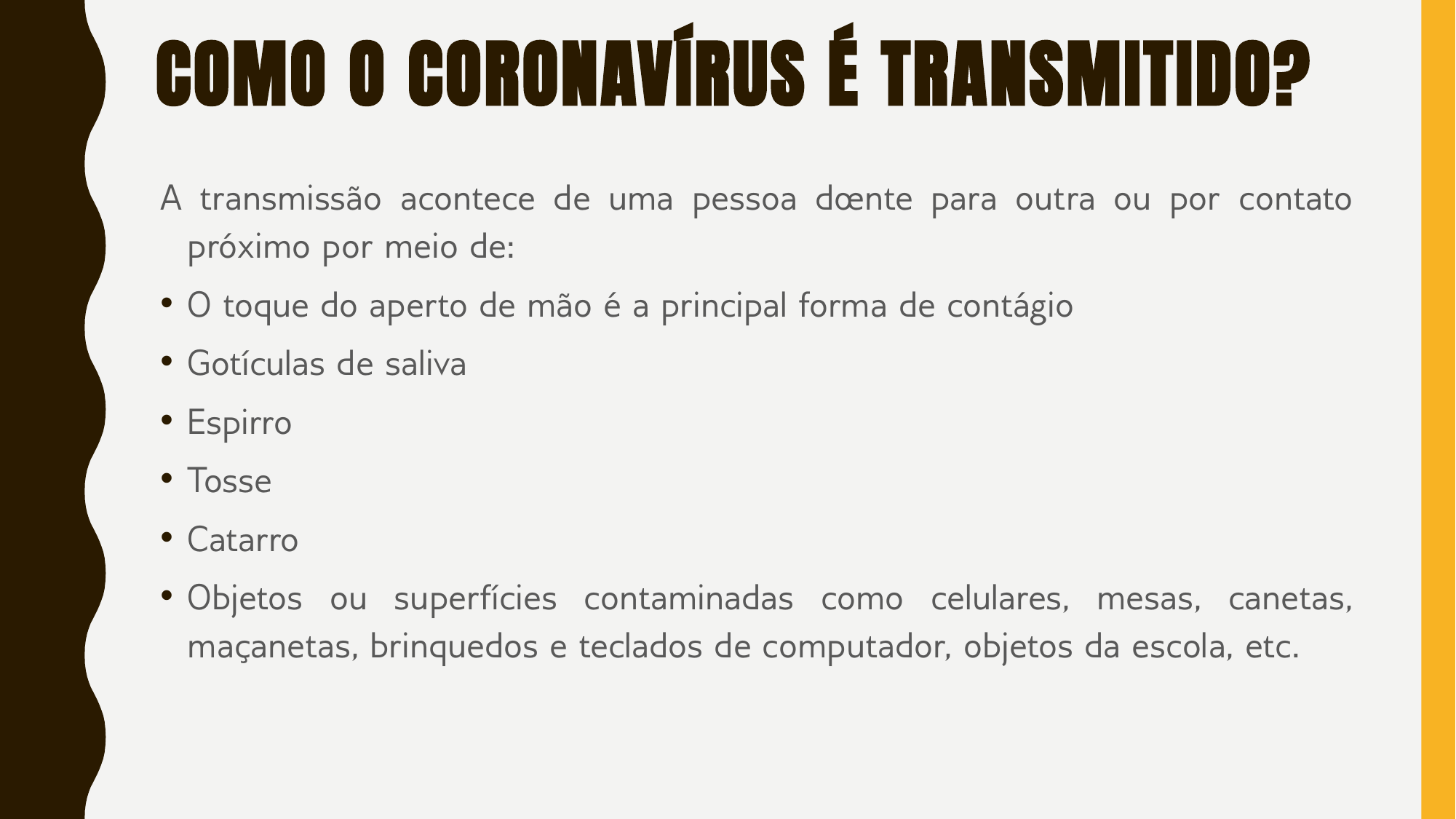

# Como o coronavírus é transmitido?
A transmissão acontece de uma pessoa doente para outra ou por contato próximo por meio de:
O toque do aperto de mão é a principal forma de contágio
Gotículas de saliva
Espirro
Tosse
Catarro
Objetos ou superfícies contaminadas como celulares, mesas, canetas, maçanetas, brinquedos e teclados de computador, objetos da escola, etc.